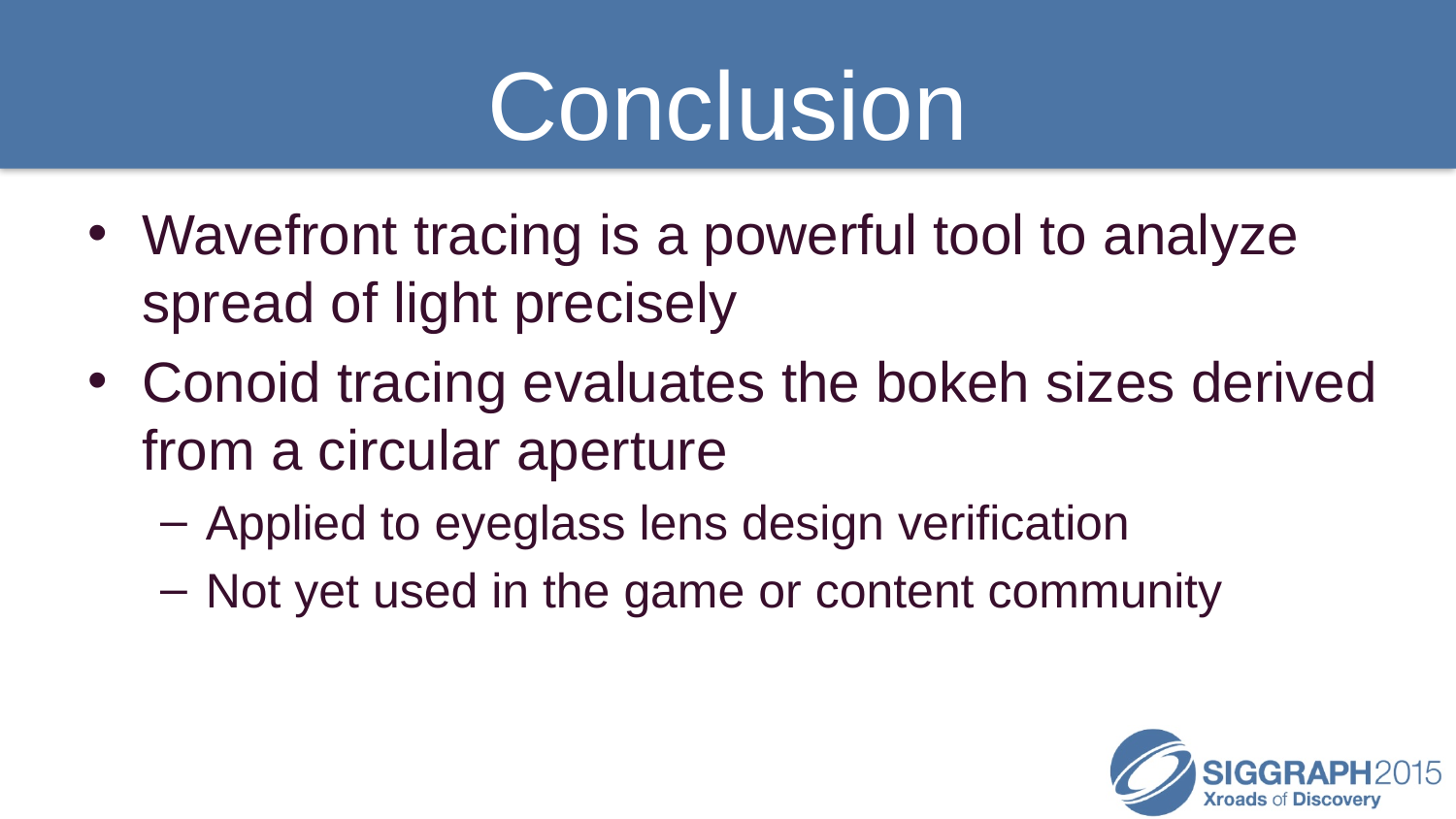

# Conclusion
Wavefront tracing is a powerful tool to analyze spread of light precisely
Conoid tracing evaluates the bokeh sizes derived from a circular aperture
Applied to eyeglass lens design verification
Not yet used in the game or content community